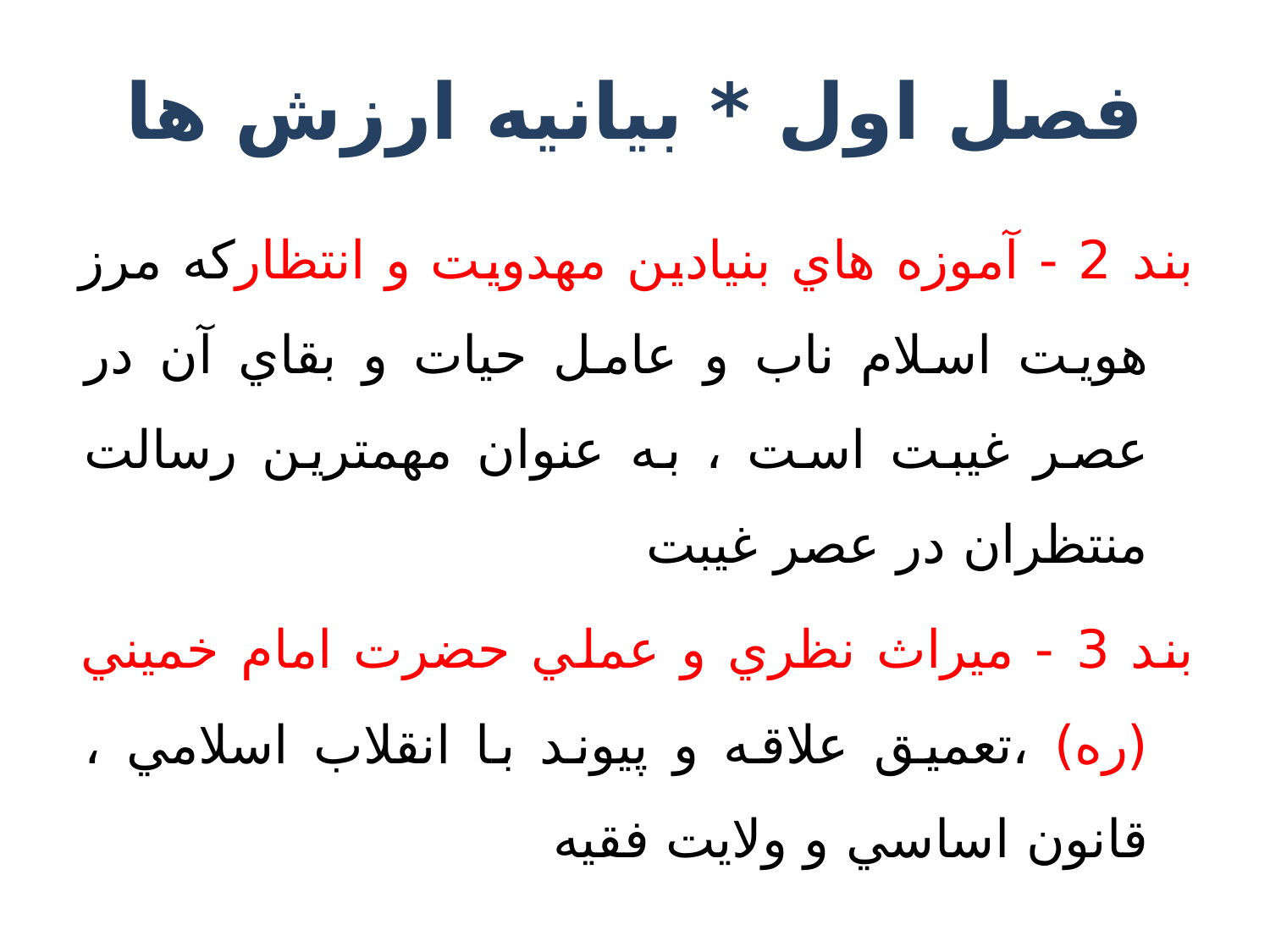

# فصل اول * بيانيه ارزش ها
بند 2 - آموزه هاي بنيادين مهدويت و انتظاركه مرز هويت اسلام ناب و عامل حيات و بقاي آن در عصر غيبت است ، به عنوان مهمترين رسالت منتظران در عصر غيبت
بند 3 - ميراث نظري و عملي حضرت امام خميني (ره) ،‌تعميق علاقه و پيوند با انقلاب اسلامي ، قانون اساسي و ولايت فقيه